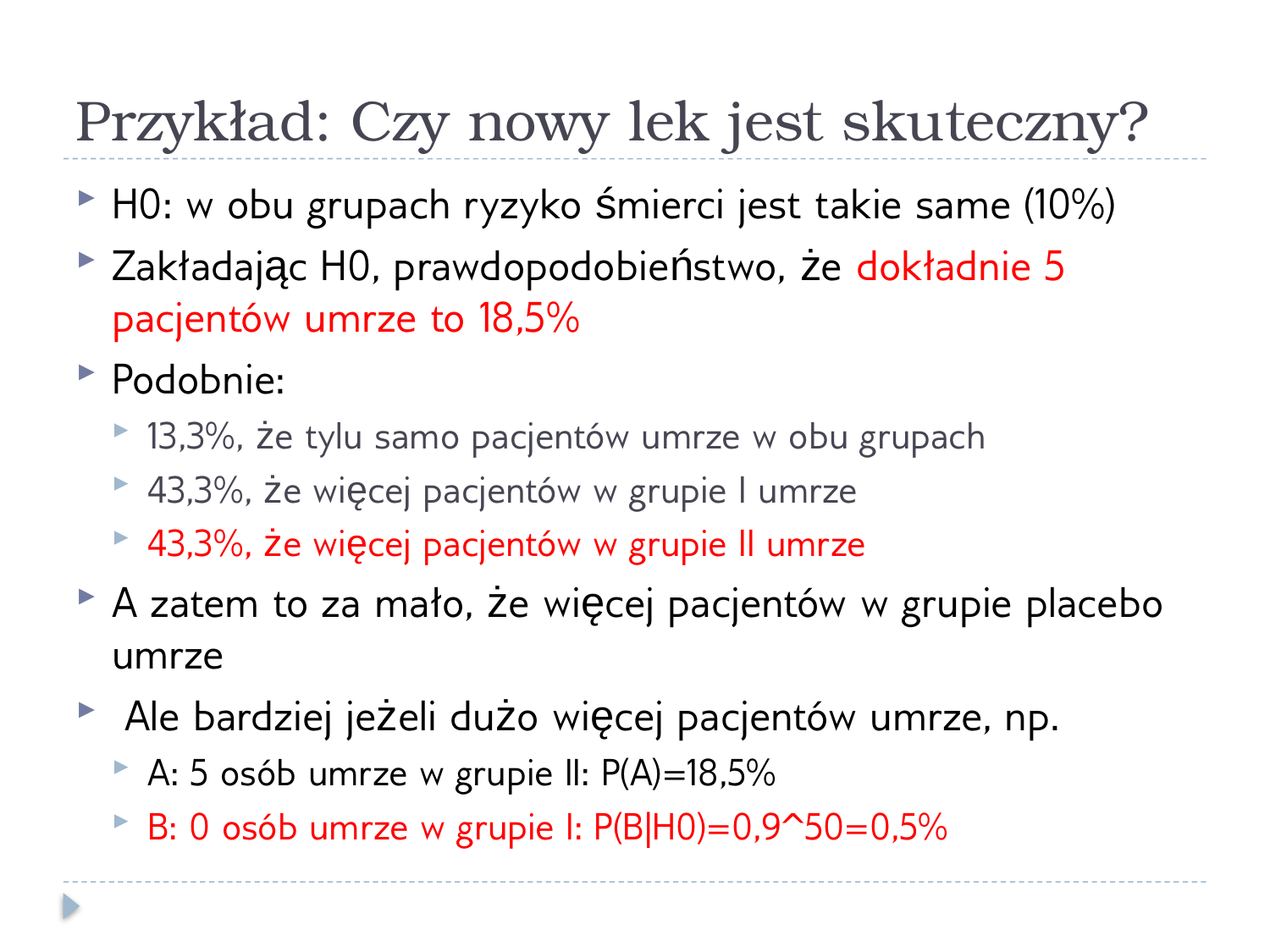

# Przykład: Czy nowy lek jest skuteczny?
H0: w obu grupach ryzyko śmierci jest takie same (10%)
Zakładając H0, prawdopodobieństwo, że dokładnie 5 pacjentów umrze to 18,5%
Podobnie:
13,3%, że tylu samo pacjentów umrze w obu grupach
43,3%, że więcej pacjentów w grupie I umrze
43,3%, że więcej pacjentów w grupie II umrze
A zatem to za mało, że więcej pacjentów w grupie placebo umrze
 Ale bardziej jeżeli dużo więcej pacjentów umrze, np.
A: 5 osób umrze w grupie II: P(A)=18,5%
B: 0 osób umrze w grupie I: P(B|H0)=0,9^50=0,5%